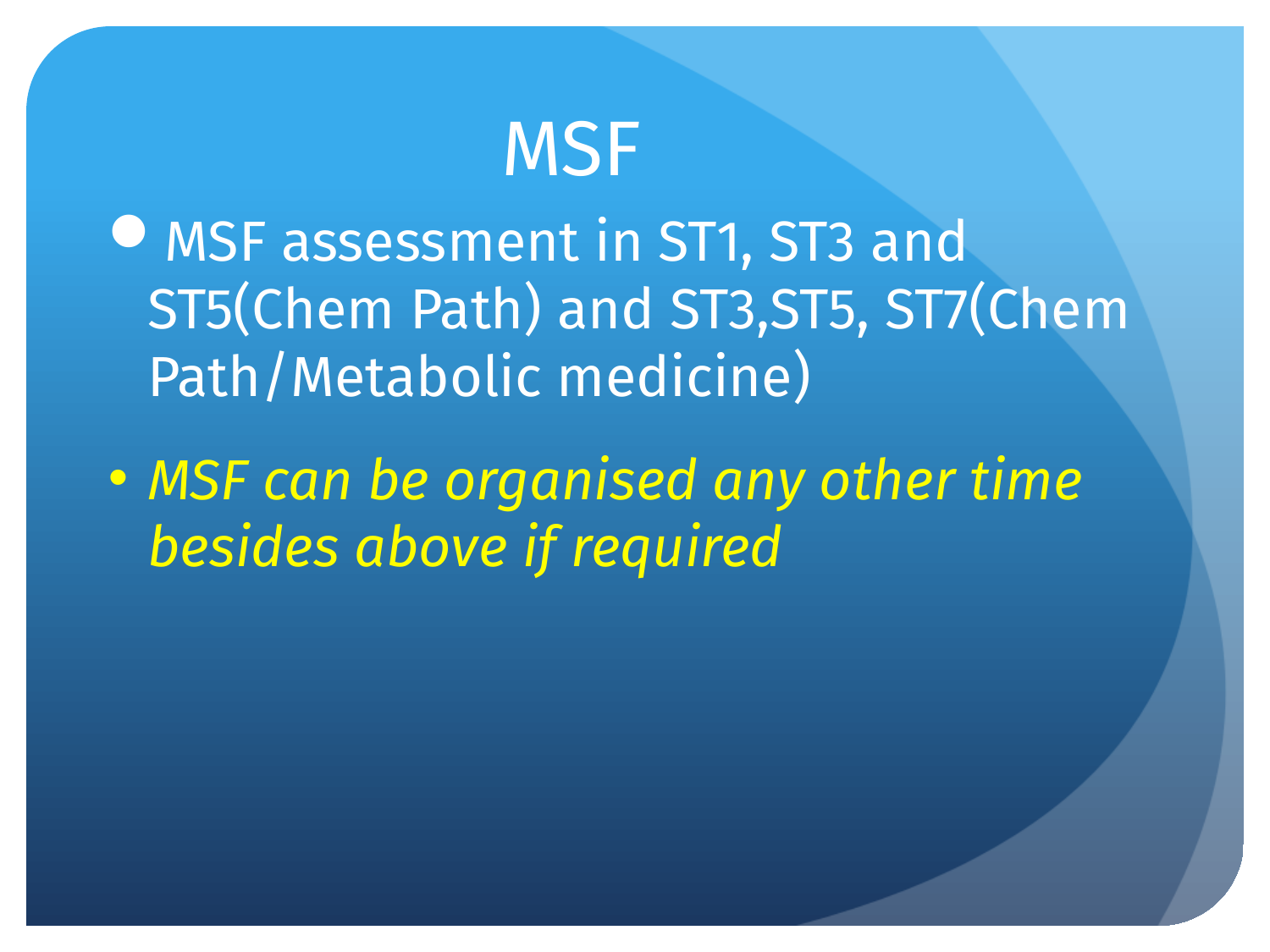

# MSF
MSF assessment in ST1, ST3 and ST5(Chem Path) and ST3,ST5, ST7(Chem Path/Metabolic medicine)
MSF can be organised any other time besides above if required